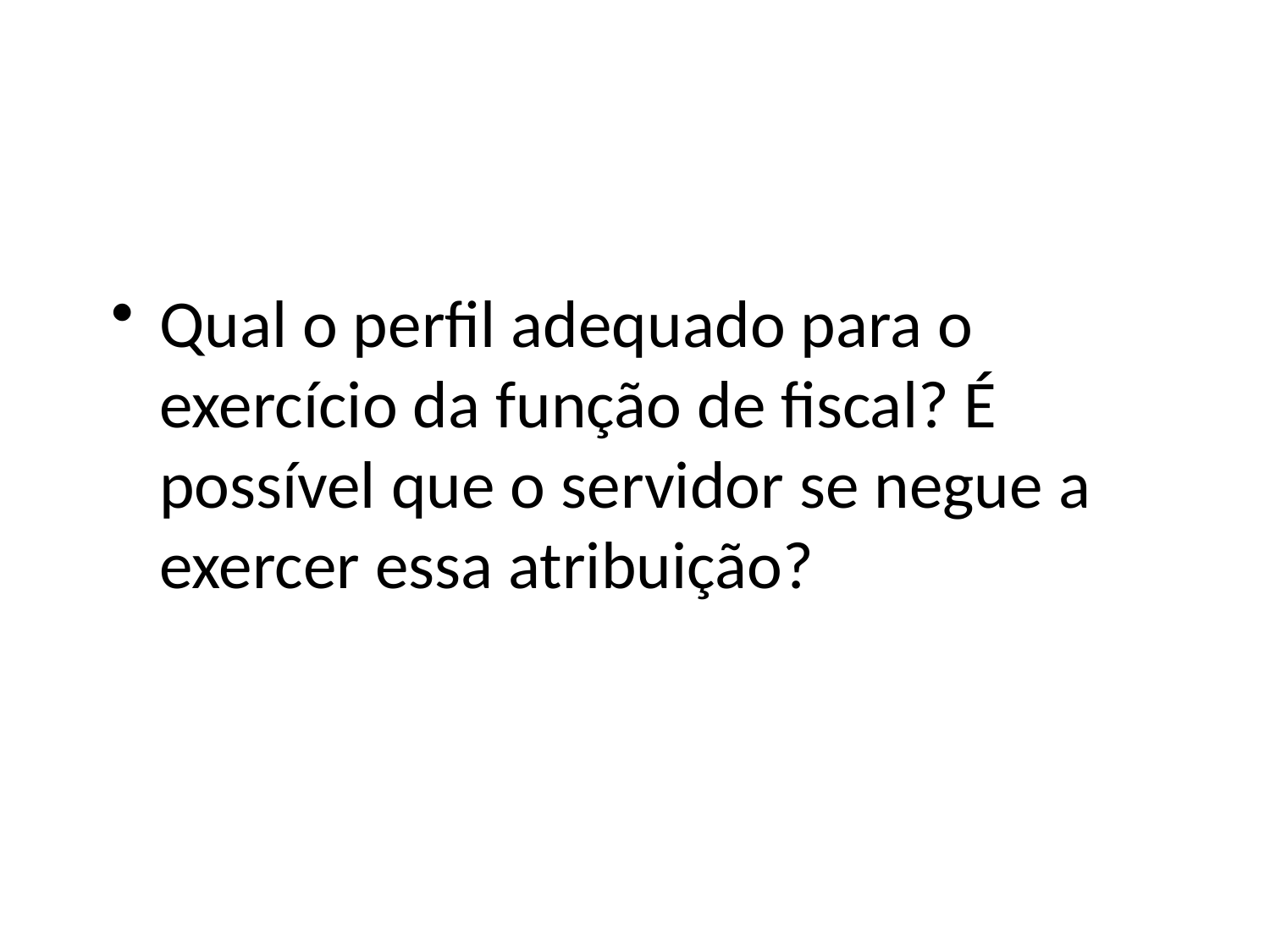

#

Qual o perfil adequado para o exercício da função de fiscal? É possível que o servidor se negue a exercer essa atribuição?